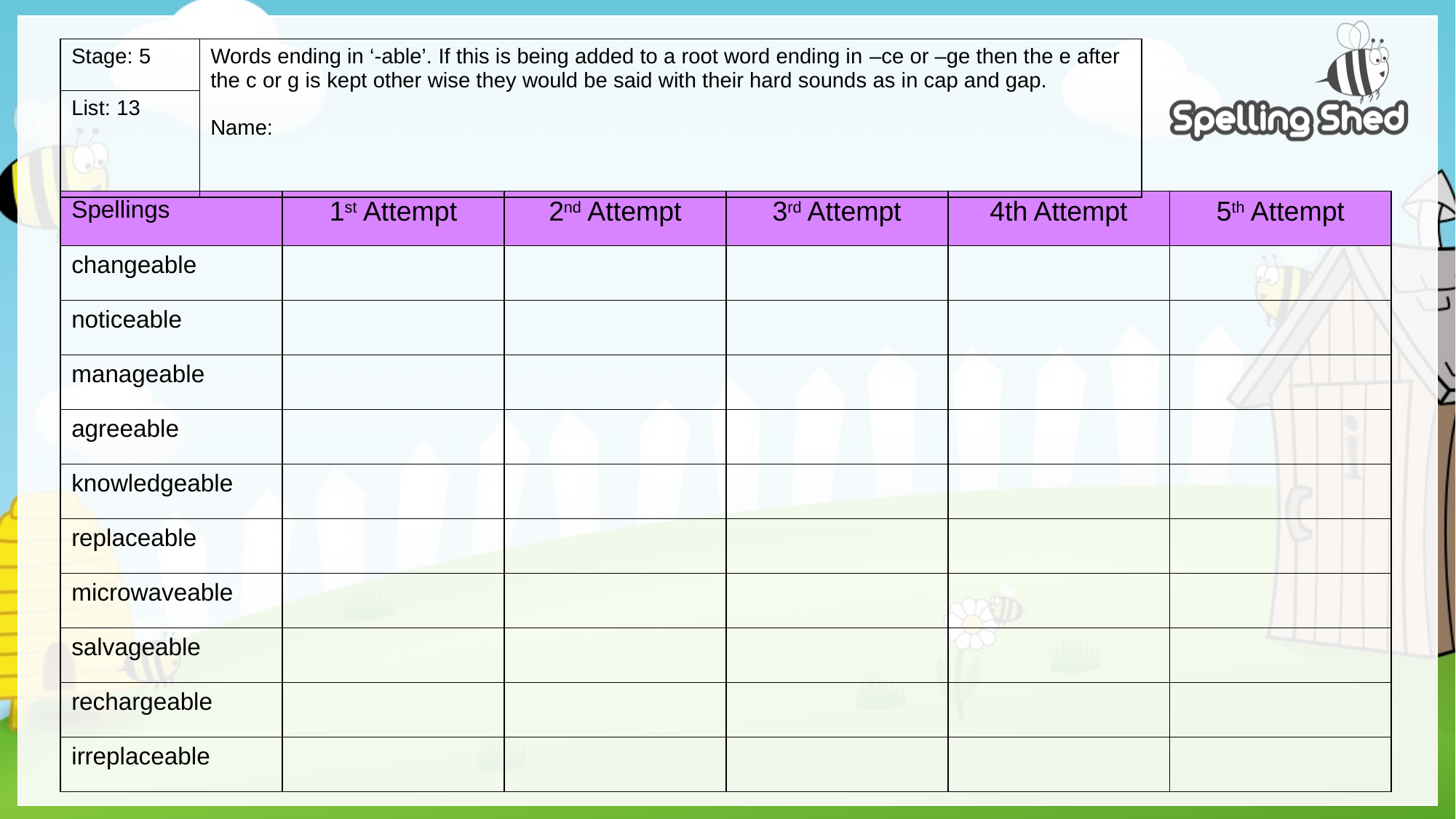

| Stage: 5 | Words ending in ‘-able’. If this is being added to a root word ending in –ce or –ge then the e after the c or g is kept other wise they would be said with their hard sounds as in cap and gap. Name: |
| --- | --- |
| List: 13 |  |
| Spellings | 1st Attempt | 2nd Attempt | 3rd Attempt | 4th Attempt | 5th Attempt |
| --- | --- | --- | --- | --- | --- |
| changeable |  |  |  |  |  |
| noticeable |  |  |  |  |  |
| manageable |  |  |  |  |  |
| agreeable |  |  |  |  |  |
| knowledgeable |  |  |  |  |  |
| replaceable |  |  |  |  |  |
| microwaveable |  |  |  |  |  |
| salvageable |  |  |  |  |  |
| rechargeable |  |  |  |  |  |
| irreplaceable |  |  |  |  |  |